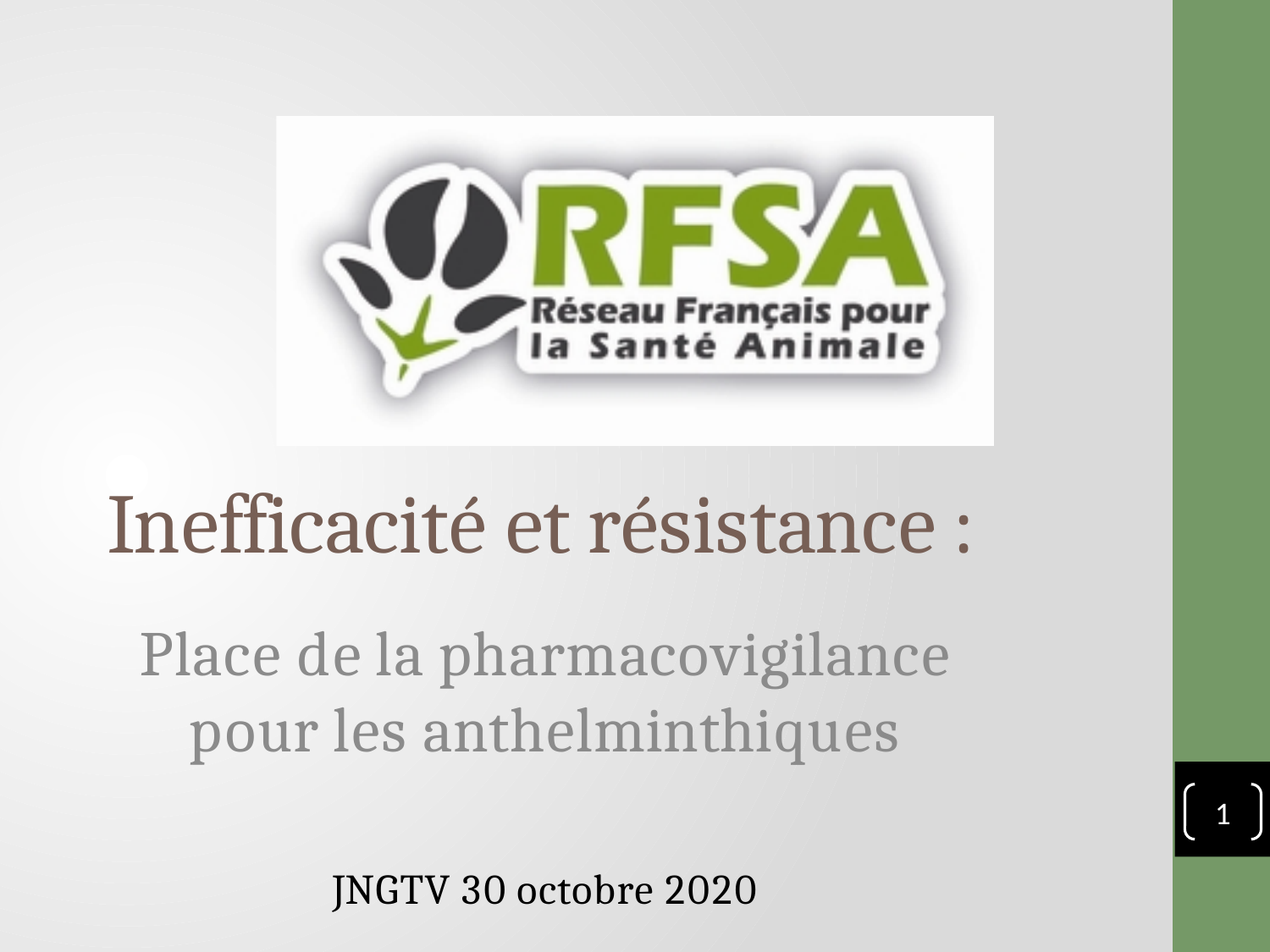

# Inefficacité et résistance :
Place de la pharmacovigilance pour les anthelminthiques

JNGTV 30 octobre 2020
1